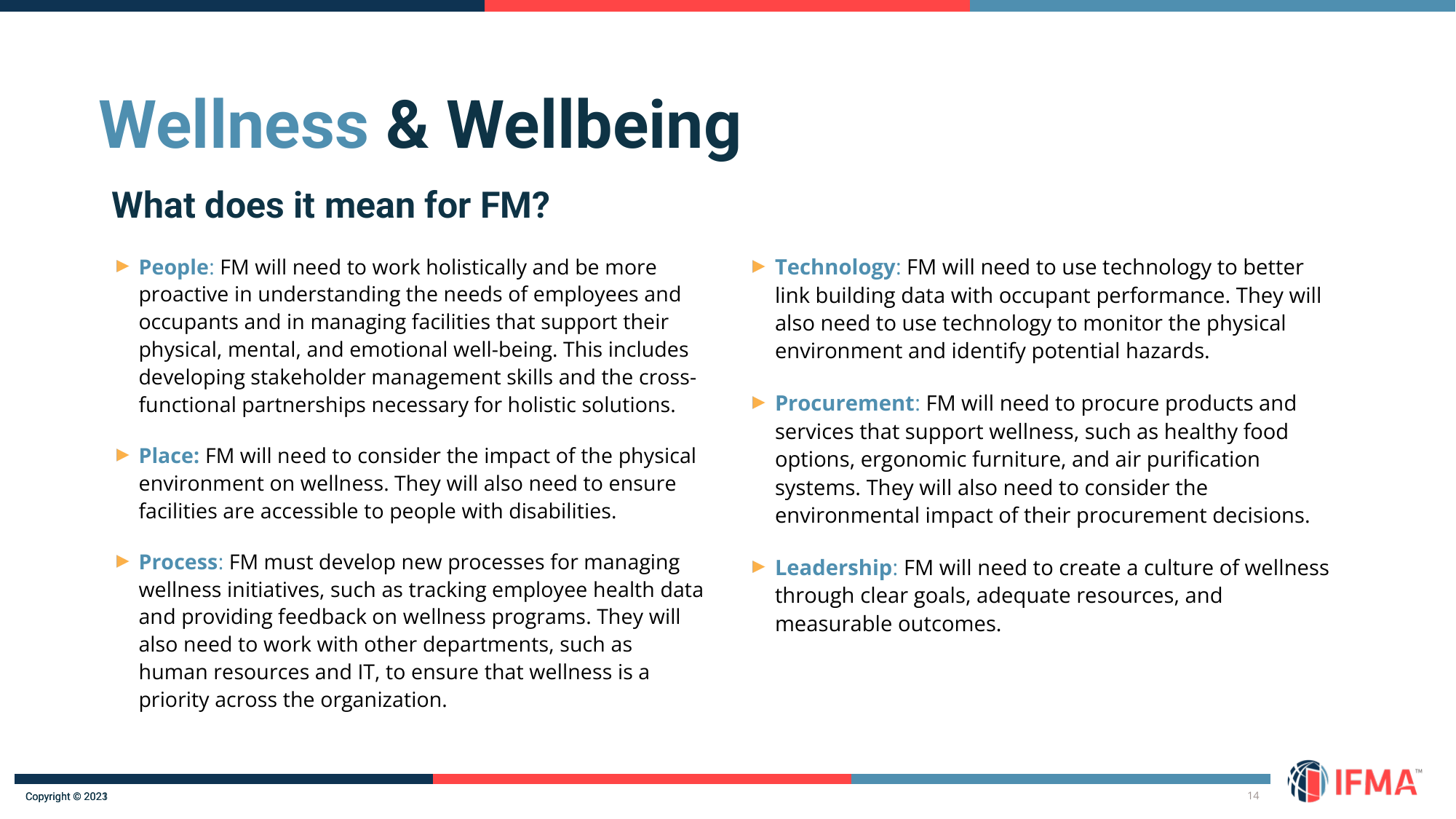

# Wellness & Wellbeing
What does it mean for FM?
Technology: FM will need to use technology to better link building data with occupant performance. They will also need to use technology to monitor the physical environment and identify potential hazards.
Procurement: FM will need to procure products and services that support wellness, such as healthy food options, ergonomic furniture, and air purification systems. They will also need to consider the environmental impact of their procurement decisions.
Leadership: FM will need to create a culture of wellness through clear goals, adequate resources, and measurable outcomes.
People: FM will need to work holistically and be more proactive in understanding the needs of employees and occupants and in managing facilities that support their physical, mental, and emotional well-being. This includes developing stakeholder management skills and the cross-functional partnerships necessary for holistic solutions.
Place: FM will need to consider the impact of the physical environment on wellness. They will also need to ensure facilities are accessible to people with disabilities.
Process: FM must develop new processes for managing wellness initiatives, such as tracking employee health data and providing feedback on wellness programs. They will also need to work with other departments, such as human resources and IT, to ensure that wellness is a priority across the organization.